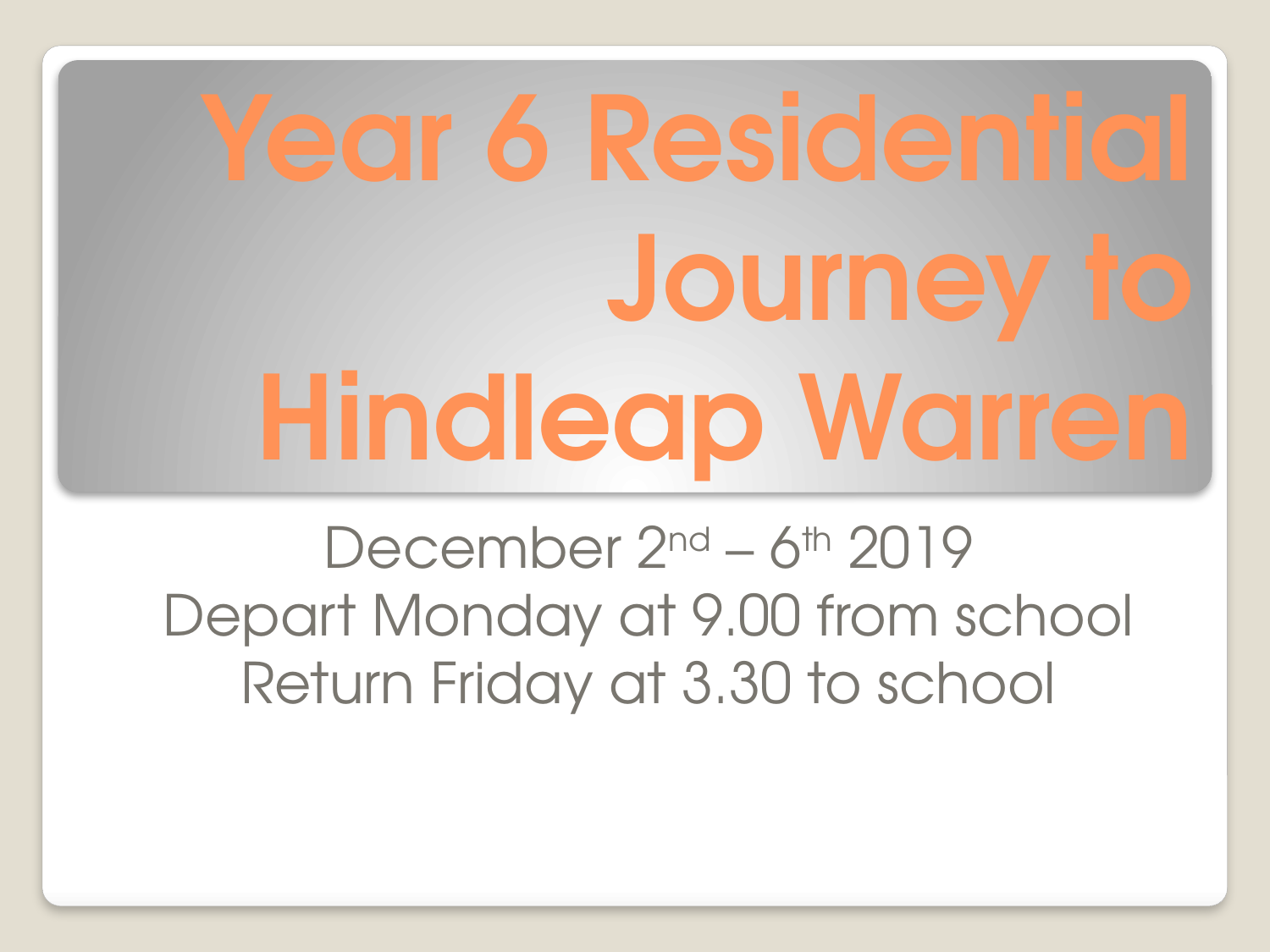

# Year 6 Residential Journey to Hindleap Warren
December 2nd – 6th 2019
Depart Monday at 9.00 from school
Return Friday at 3.30 to school